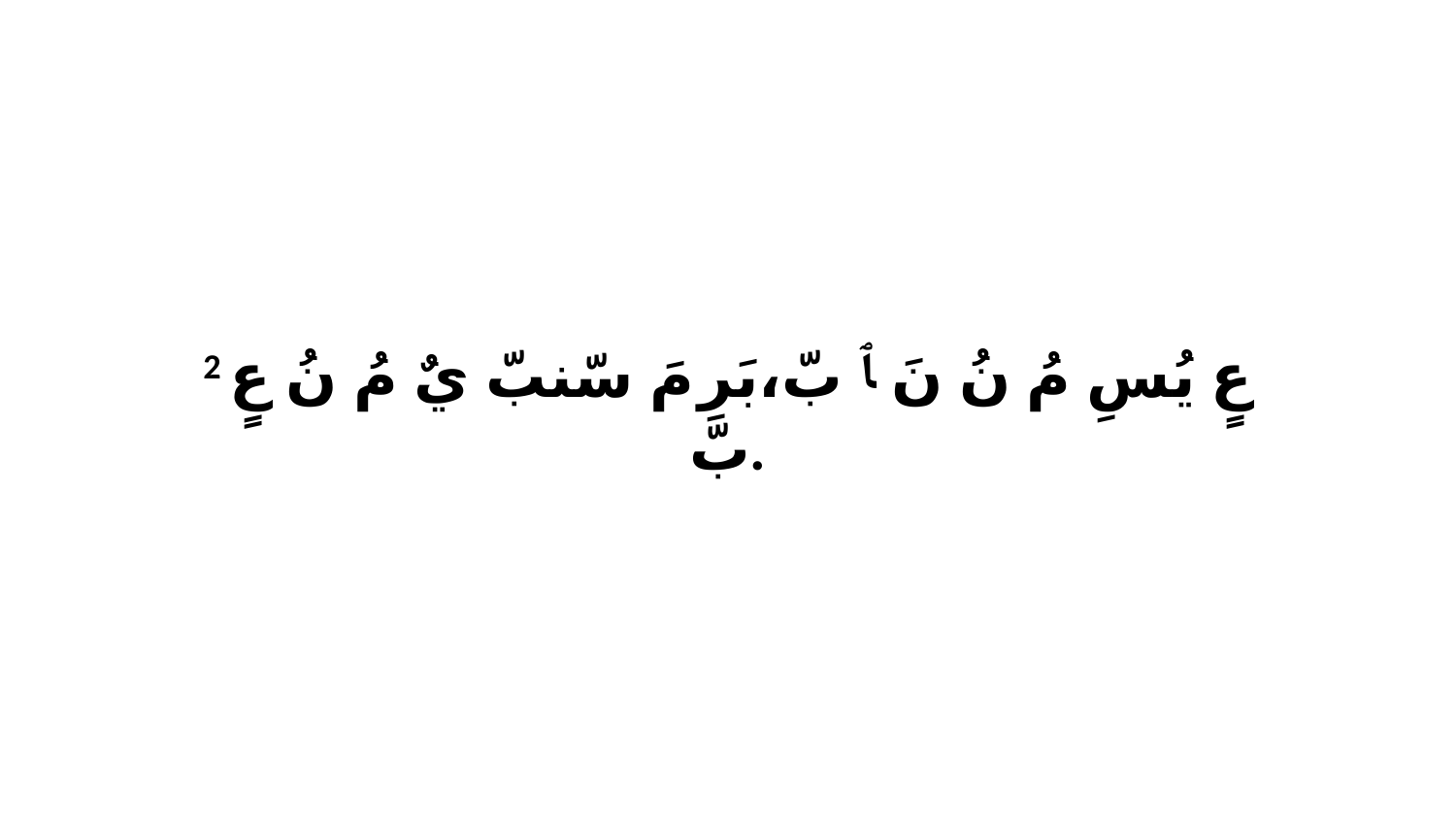

2 عٍ يُسِ مُ نُ نَ ﭑ بّ،بَرِ مَ سّنبّ يٌ مُ نُ عٍ بّ.